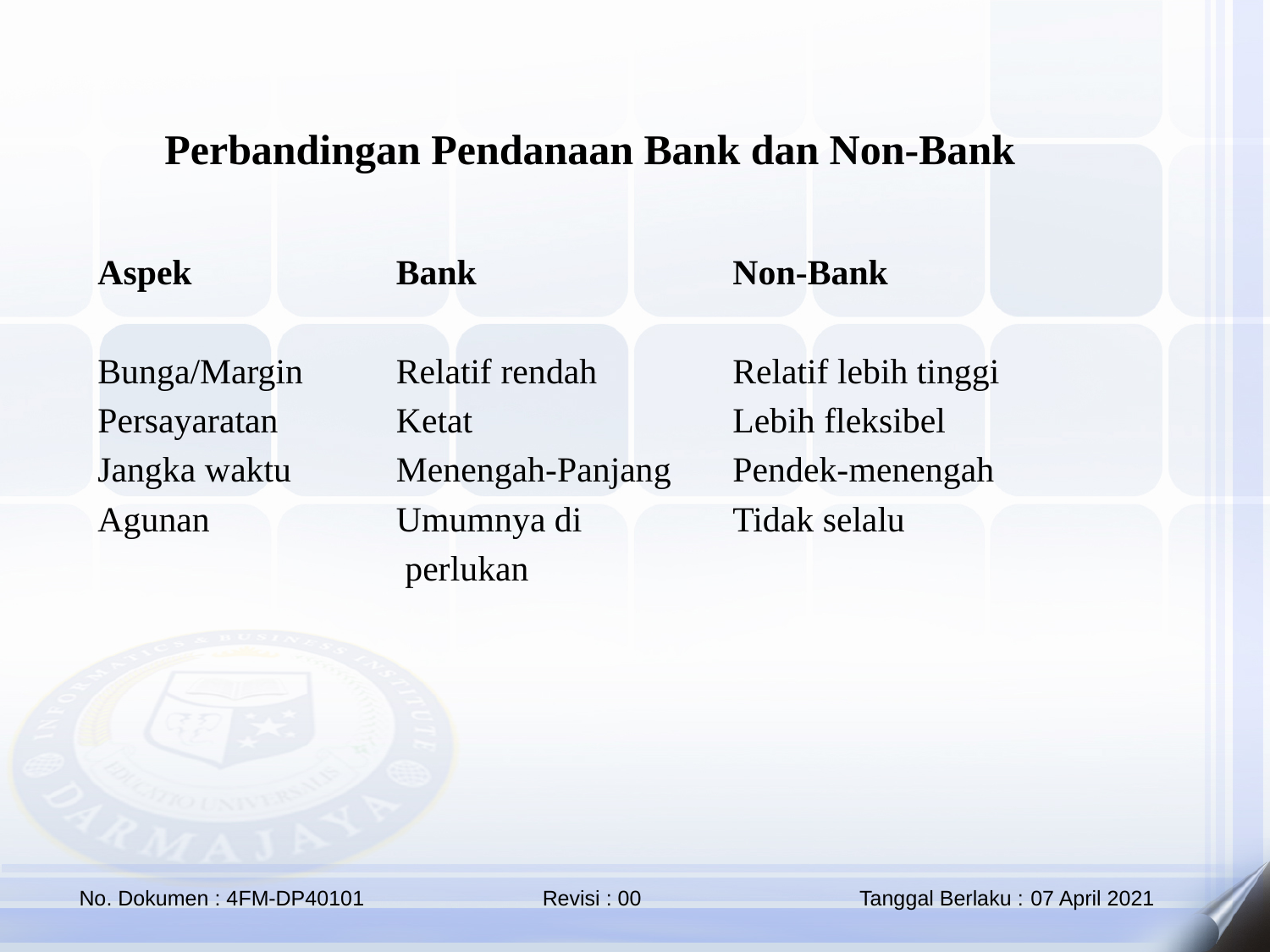

Perbandingan Pendanaan Bank dan Non-Bank

Aspek		     Bank			Non-Bank

Bunga/Margin	     Relatif rendah		Relatif lebih tinggi
Persayaratan	     Ketat			Lebih fleksibel
Jangka waktu	     Menengah-Panjang	Pendek-menengah
Agunan		     Umumnya di		Tidak selalu
		      perlukan